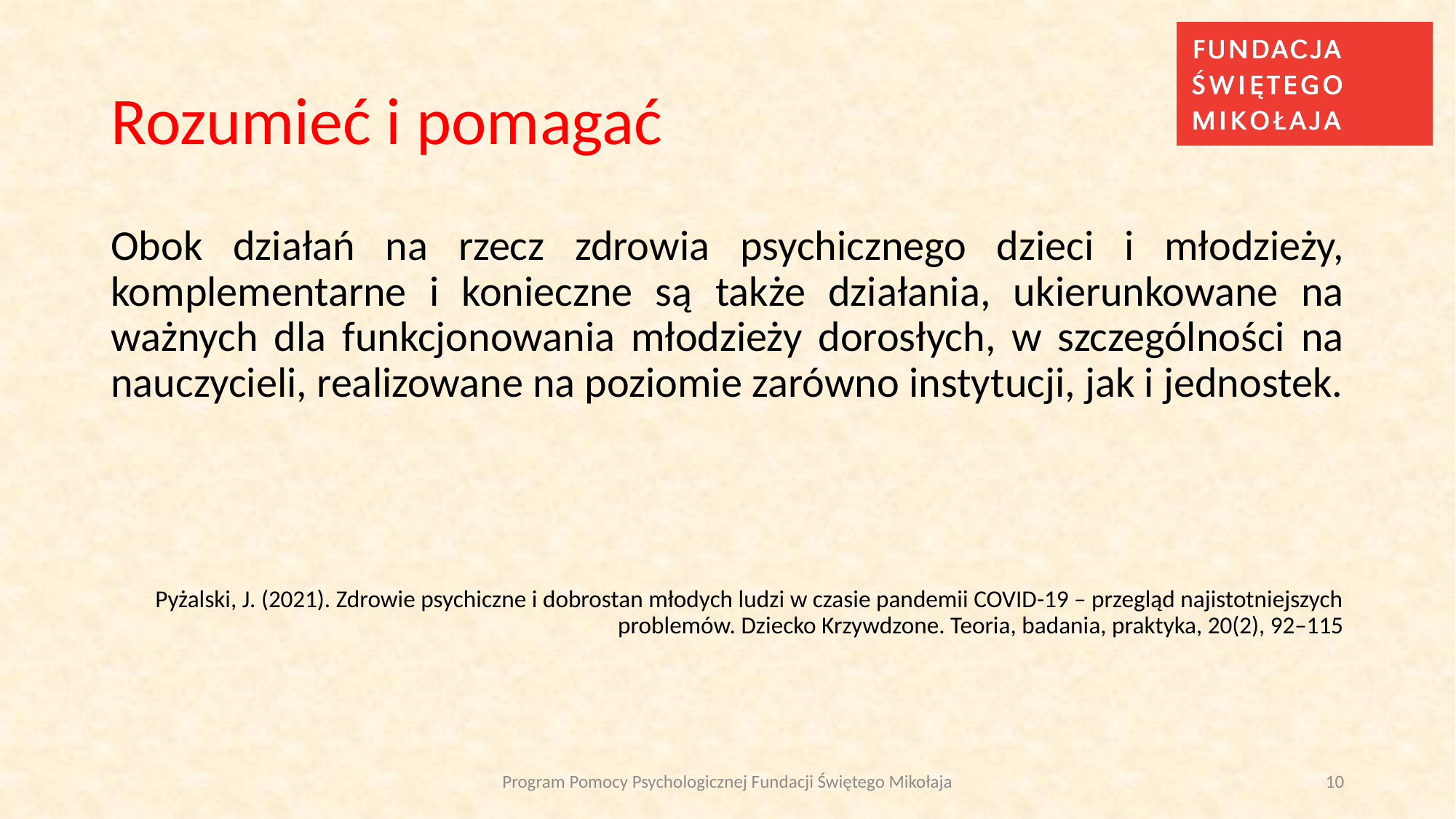

# Rozumieć i pomagać
Obok działań na rzecz zdrowia psychicznego dzieci i młodzieży, komplementarne i konieczne są także działania, ukierunkowane na ważnych dla funkcjonowania młodzieży dorosłych, w szczególności na nauczycieli, realizowane na poziomie zarówno instytucji, jak i jednostek.

Pyżalski, J. (2021). Zdrowie psychiczne i dobrostan młodych ludzi w czasie pandemii COVID-19 – przegląd najistotniejszych problemów. Dziecko Krzywdzone. Teoria, badania, praktyka, 20(2), 92–115
Program Pomocy Psychologicznej Fundacji Świętego Mikołaja
10